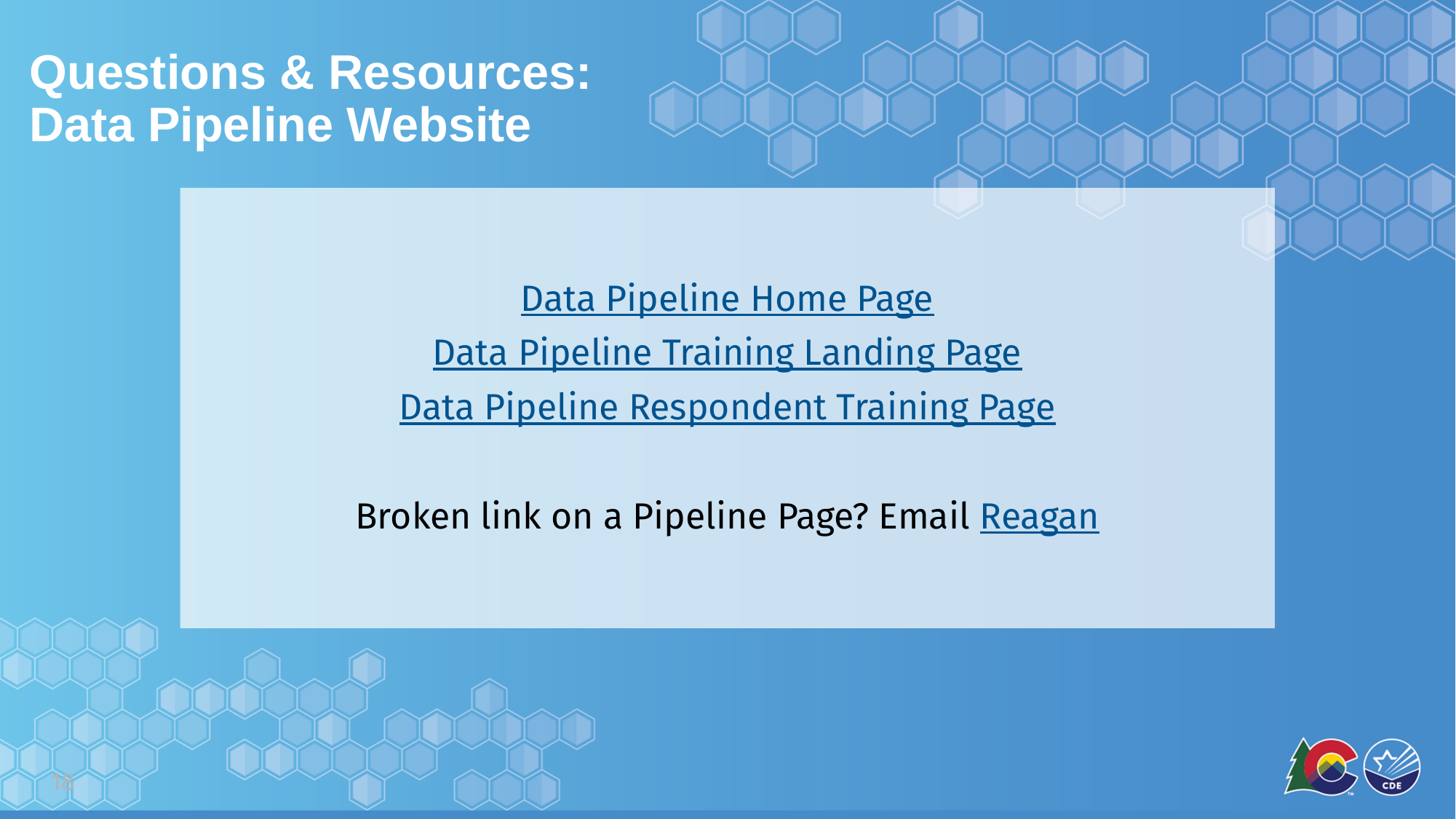

# Questions & Resources: Data Pipeline Website
Data Pipeline Home Page
Data Pipeline Training Landing Page
Data Pipeline Respondent Training Page

Broken link on a Pipeline Page? Email Reagan
18